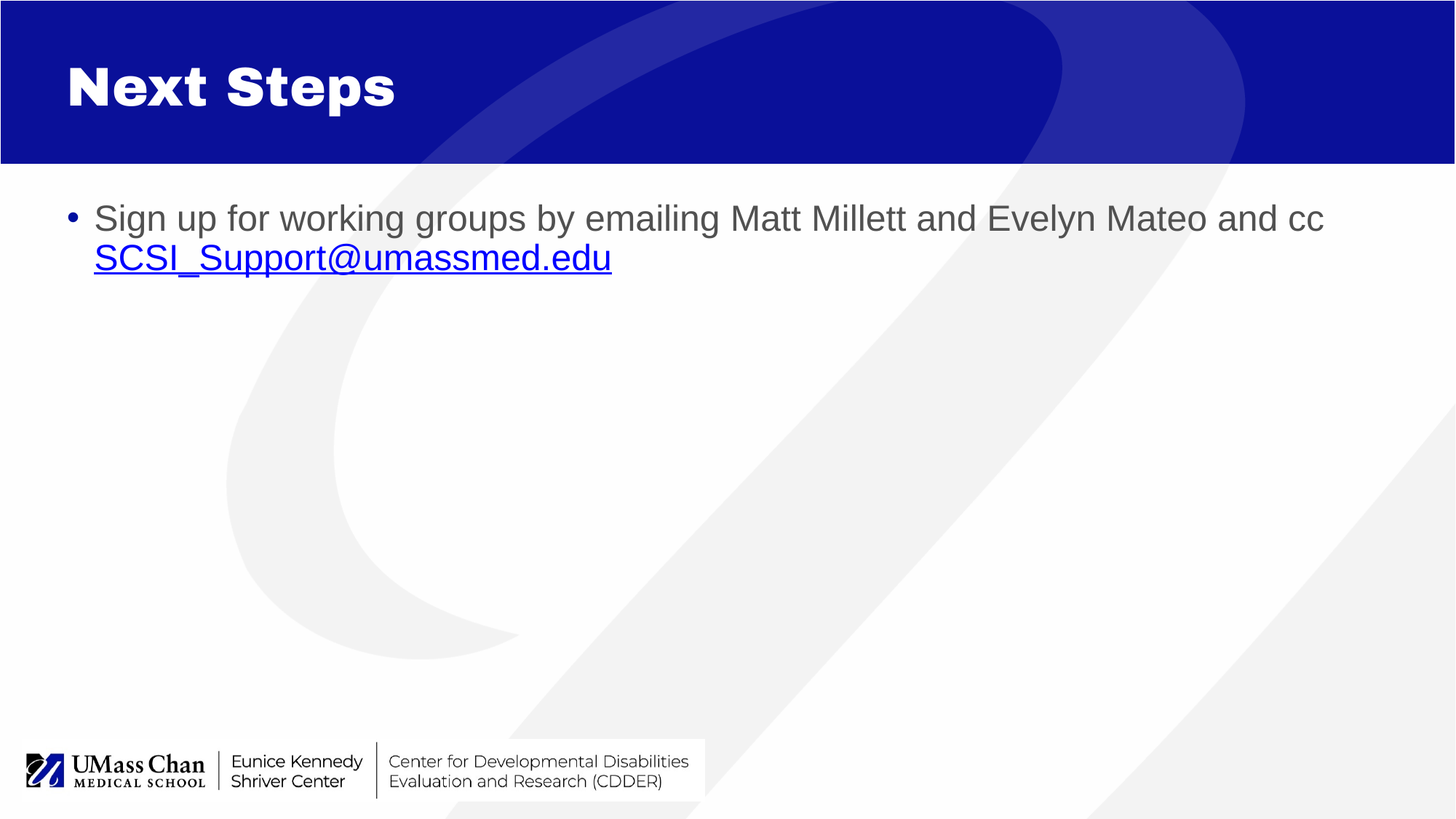

# Next Steps
Sign up for working groups by emailing Matt Millett and Evelyn Mateo and cc SCSI_Support@umassmed.edu